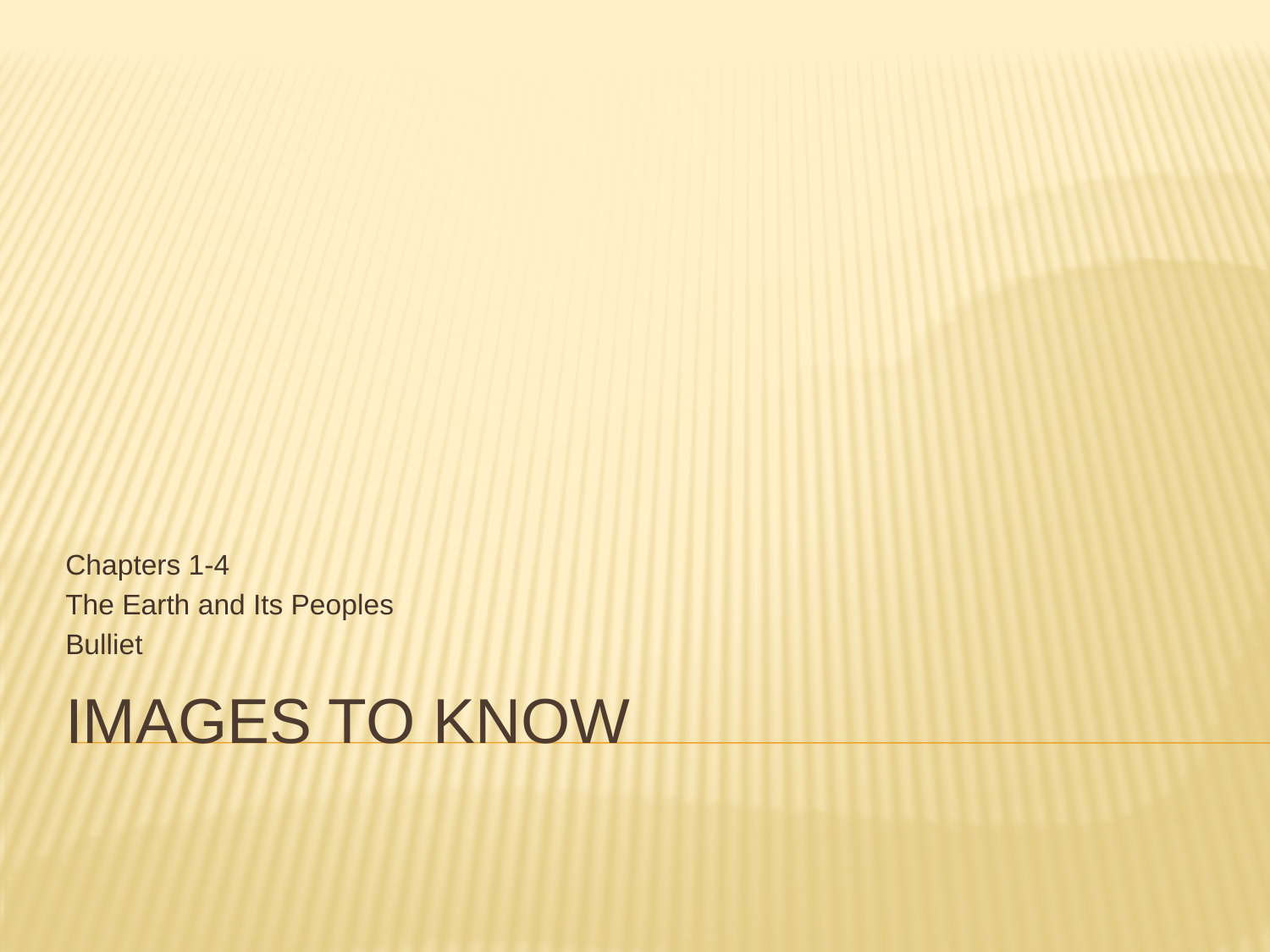

Chapters 1-4
The Earth and Its Peoples
Bulliet
# Images to Know